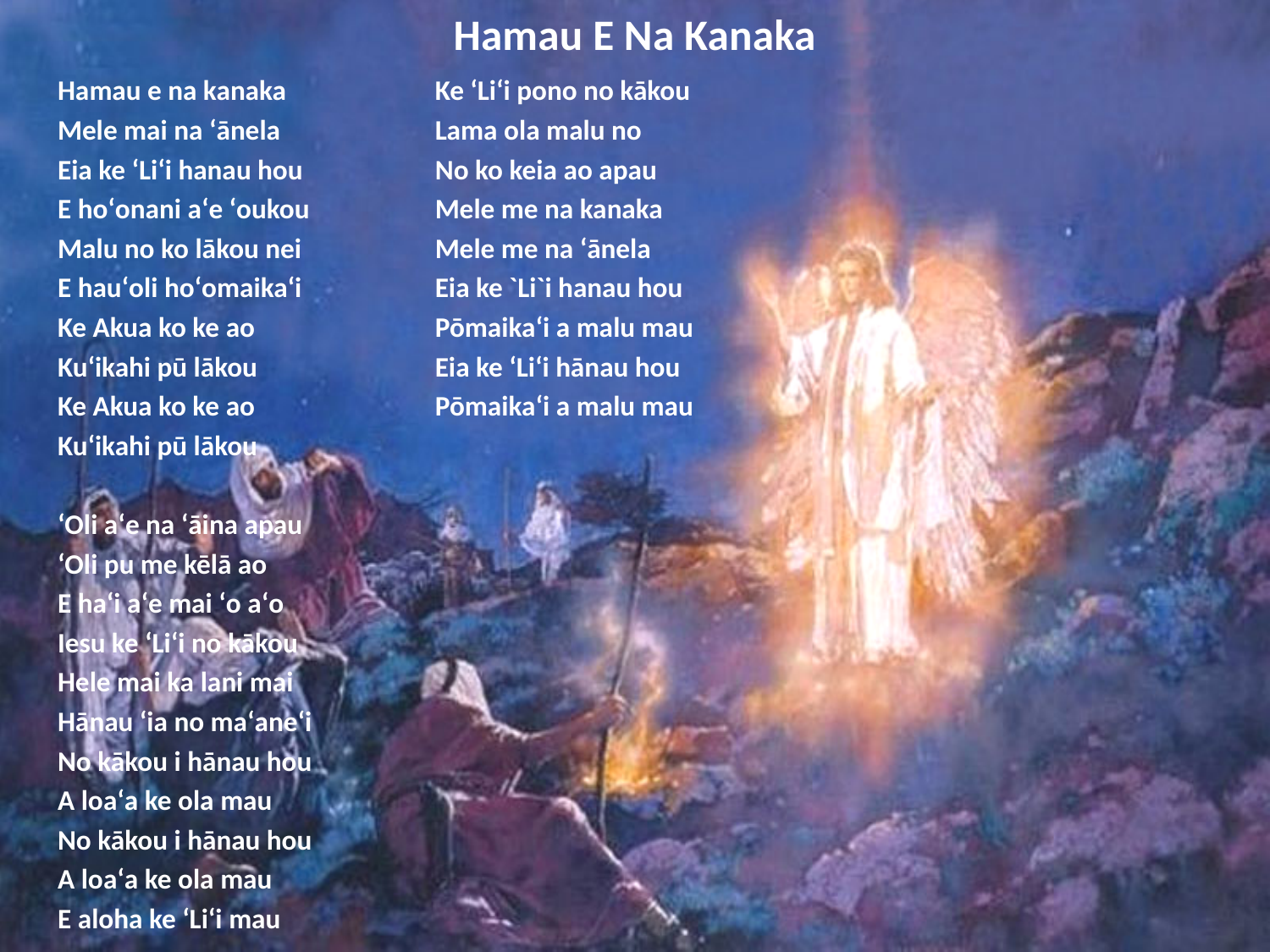

# Hamau E Na Kanaka
Hamau e na kanaka
Mele mai na ʻānela
Eia ke ʻLiʻi hanau hou
E hoʻonani aʻe ʻoukou
Malu no ko lākou nei
E hauʻoli hoʻomaikaʻi
Ke Akua ko ke ao
Kuʻikahi pū lākou
Ke Akua ko ke ao
Kuʻikahi pū lākou

ʻOli aʻe na ʻāina apau
ʻOli pu me kēlā ao
E haʻi aʻe mai ʻo aʻo
Iesu ke ʻLiʻi no kākou
Hele mai ka lani mai
Hānau ʻia no maʻaneʻi
No kākou i hānau hou
A loaʻa ke ola mau
No kākou i hānau hou
A loaʻa ke ola mau
E aloha ke ʻLiʻi mau
Ke ʻLiʻi pono no kākou
Lama ola malu no
No ko keia ao apau
Mele me na kanaka
Mele me na ʻānela
Eia ke `Li`i hanau hou
Pōmaikaʻi a malu mau
Eia ke ʻLiʻi hānau hou
Pōmaikaʻi a malu mau